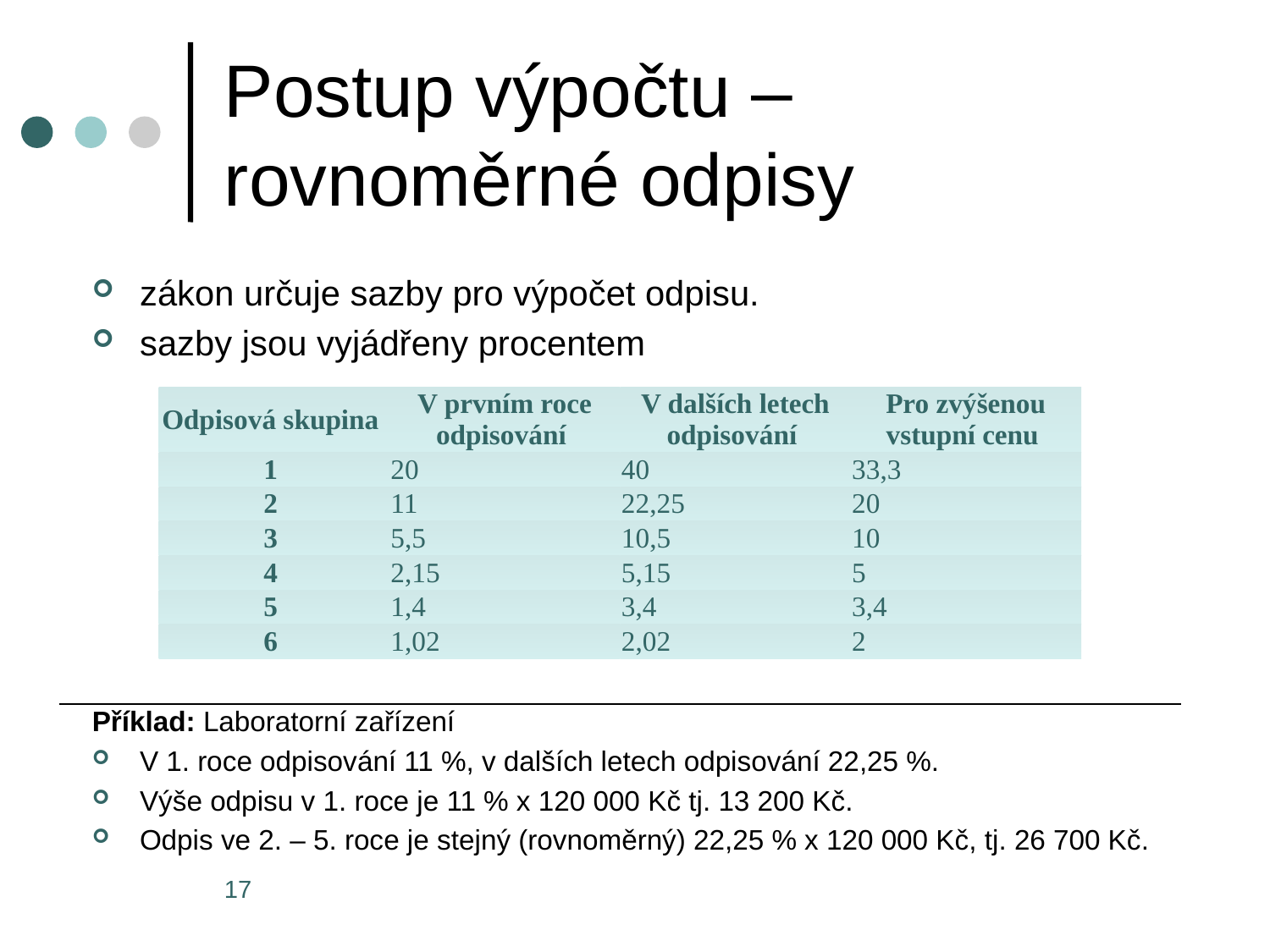

# Postup výpočtu – rovnoměrné odpisy
zákon určuje sazby pro výpočet odpisu.
sazby jsou vyjádřeny procentem

Příklad: Laboratorní zařízení
V 1. roce odpisování 11 %, v dalších letech odpisování 22,25 %.
Výše odpisu v 1. roce je 11 % x 120 000 Kč tj. 13 200 Kč.
Odpis ve 2. – 5. roce je stejný (rovnoměrný) 22,25 % x 120 000 Kč, tj. 26 700 Kč.

| Odpisová skupina | V prvním roce odpisování | V dalších letech odpisování | Pro zvýšenou vstupní cenu |
| --- | --- | --- | --- |
| 1 | 20 | 40 | 33,3 |
| 2 | 11 | 22,25 | 20 |
| 3 | 5,5 | 10,5 | 10 |
| 4 | 2,15 | 5,15 | 5 |
| 5 | 1,4 | 3,4 | 3,4 |
| 6 | 1,02 | 2,02 | 2 |
17